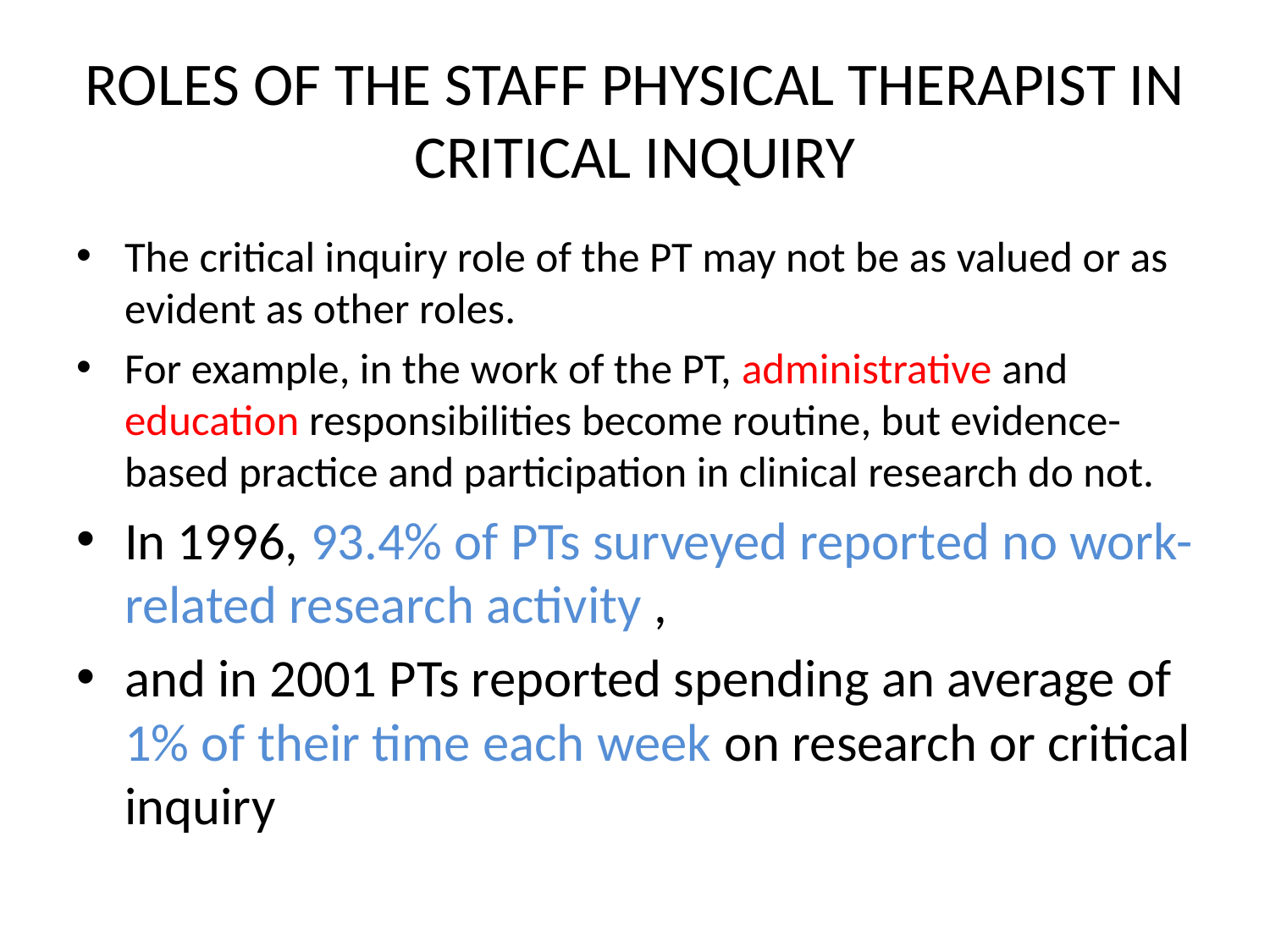

# ROLES OF THE STAFF PHYSICAL THERAPIST IN CRITICAL INQUIRY
The critical inquiry role of the PT may not be as valued or as evident as other roles.
For example, in the work of the PT, administrative and education responsibilities become routine, but evidence-based practice and participation in clinical research do not.
In 1996, 93.4% of PTs surveyed reported no work-related research activity ,
and in 2001 PTs reported spending an average of 1% of their time each week on research or critical inquiry